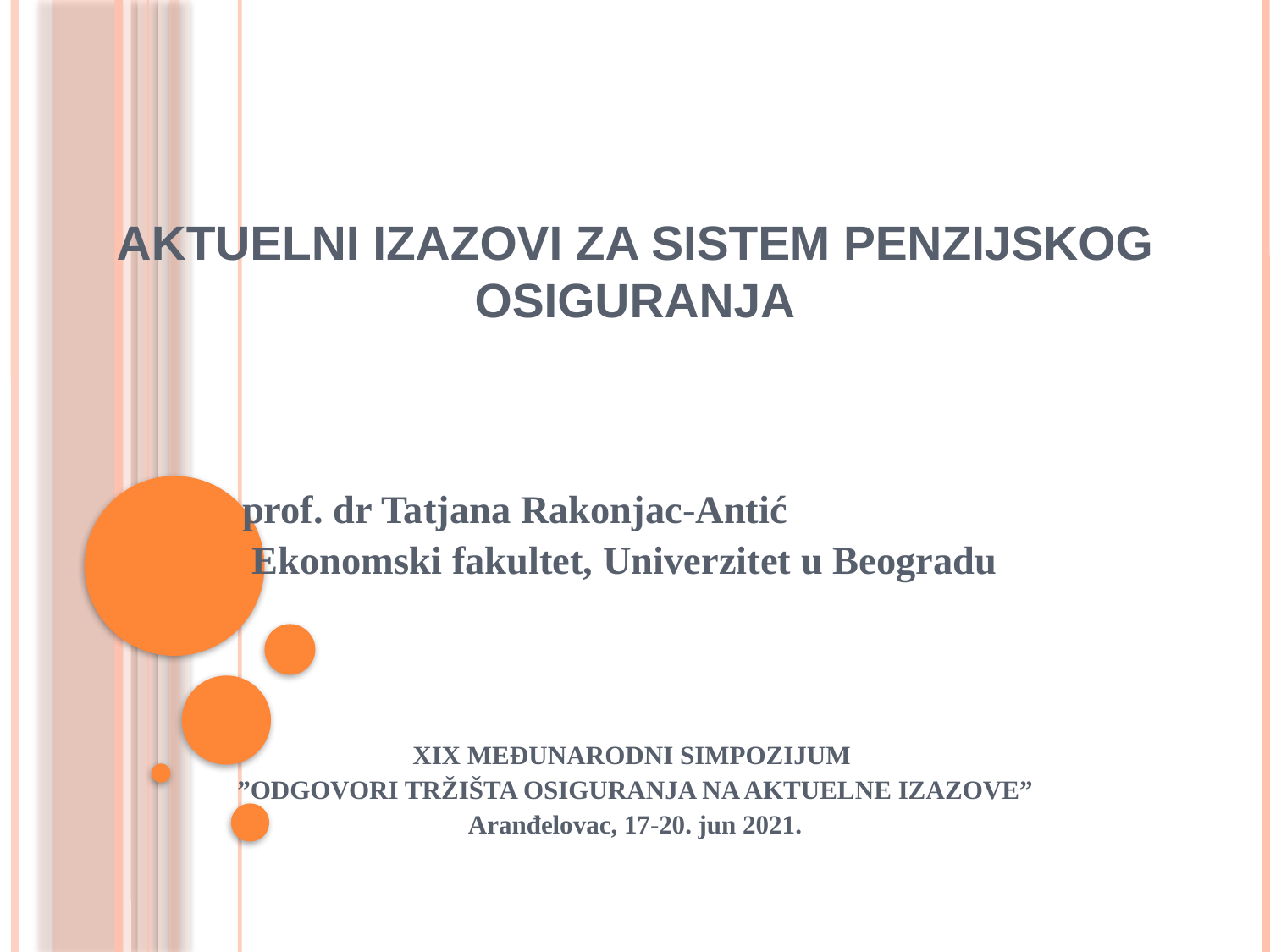

# AKTUELNI IZAZOVI ZA SISTEM PENZIJSKOG OSIGURANJA

			prof. dr Tatjana Rakonjac-Antić
		 Ekonomski fakultet, Univerzitet u Beogradu

XIX MEĐUNARODNI SIMPOZIJUM
”ODGOVORI TRŽIŠTA OSIGURANJA NA AKTUELNE IZAZOVE”
Aranđelovac, 17-20. jun 2021.